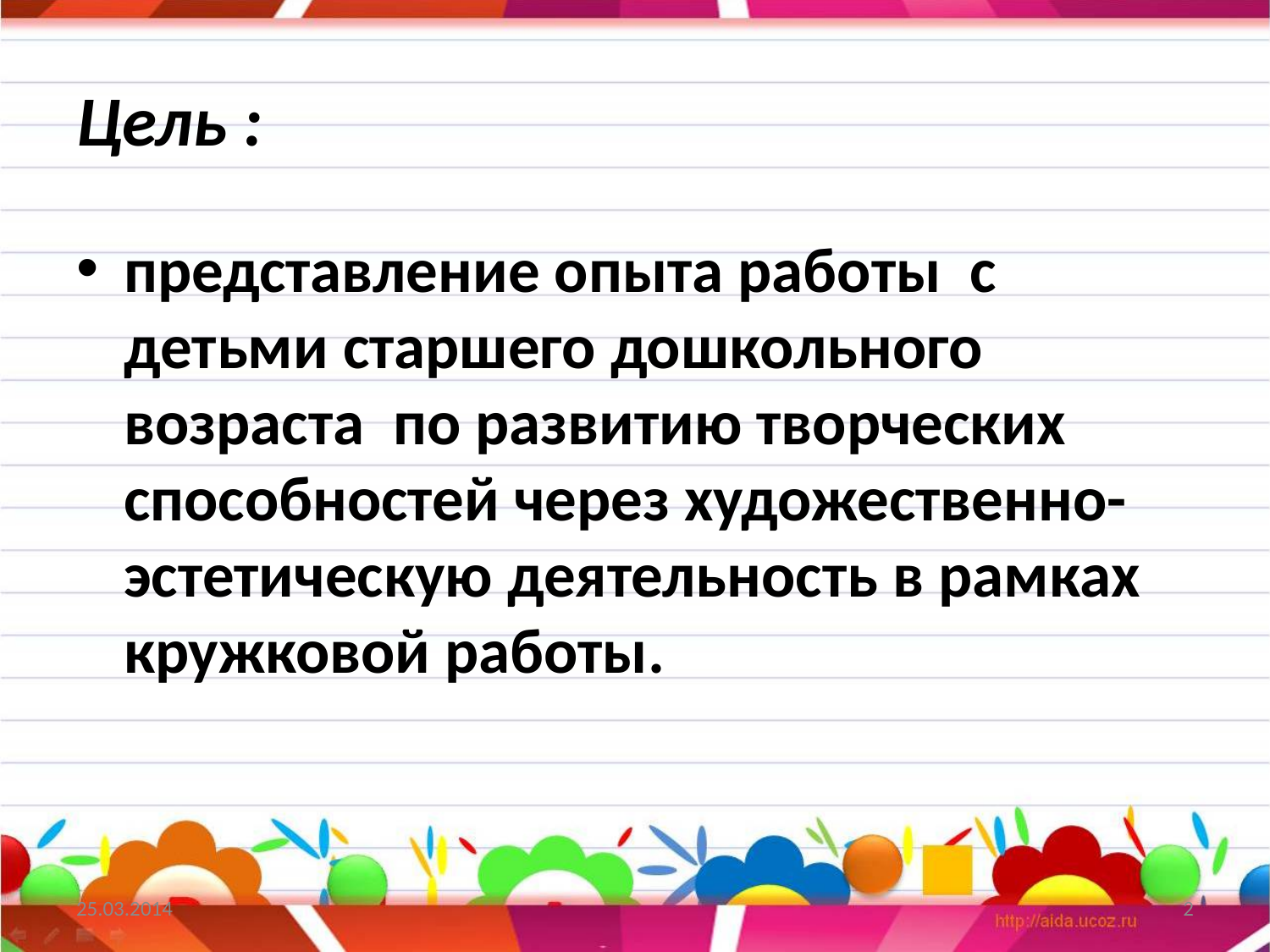

# Цель :
представление опыта работы  с детьми старшего дошкольного возраста  по развитию творческих способностей через художественно-эстетическую деятельность в рамках кружковой работы.

25.03.2014
2